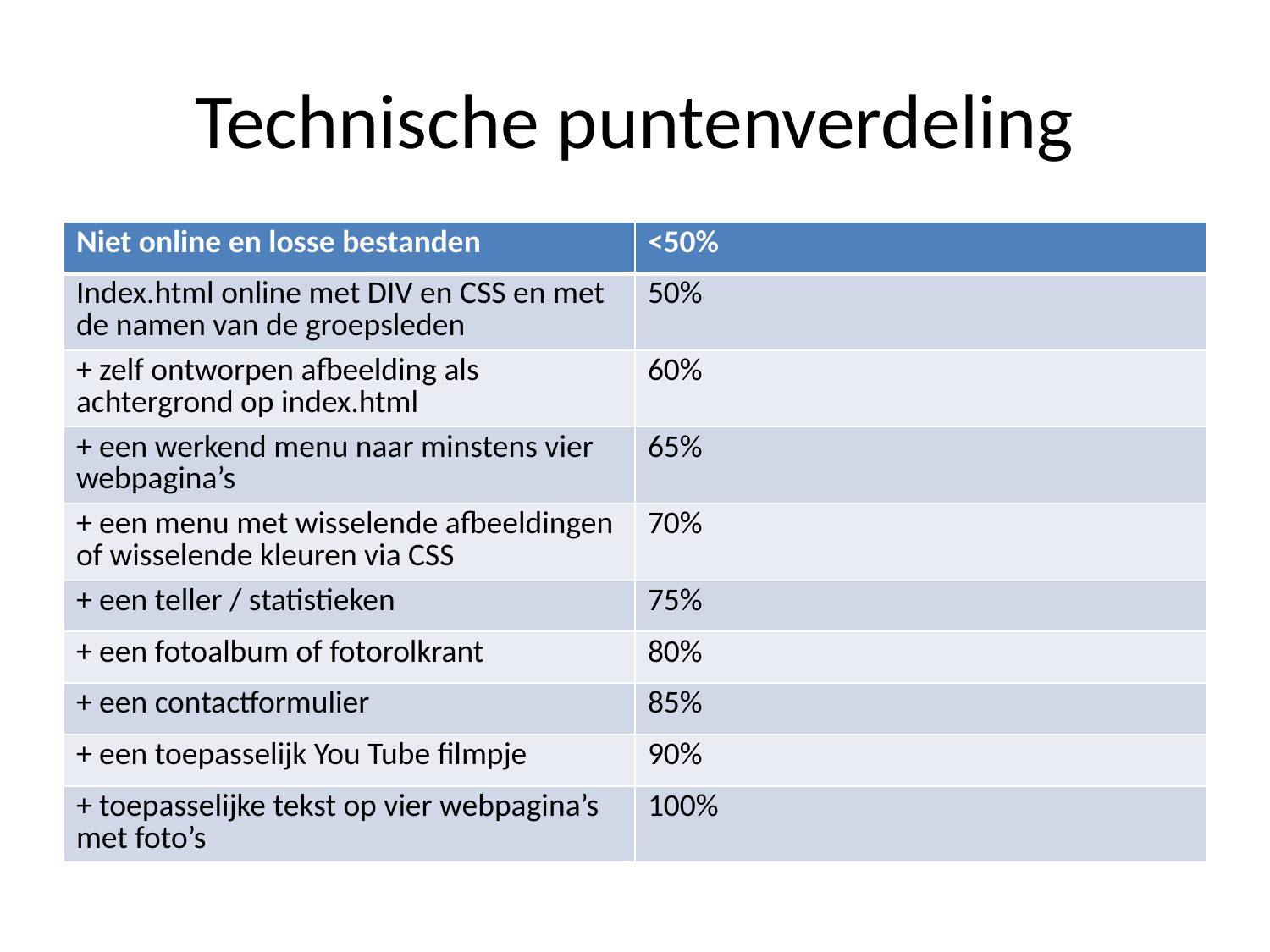

# Technische puntenverdeling
| Niet online en losse bestanden | <50% |
| --- | --- |
| Index.html online met DIV en CSS en met de namen van de groepsleden | 50% |
| + zelf ontworpen afbeelding als achtergrond op index.html | 60% |
| + een werkend menu naar minstens vier webpagina’s | 65% |
| + een menu met wisselende afbeeldingen of wisselende kleuren via CSS | 70% |
| + een teller / statistieken | 75% |
| + een fotoalbum of fotorolkrant | 80% |
| + een contactformulier | 85% |
| + een toepasselijk You Tube filmpje | 90% |
| + toepasselijke tekst op vier webpagina’s met foto’s | 100% |